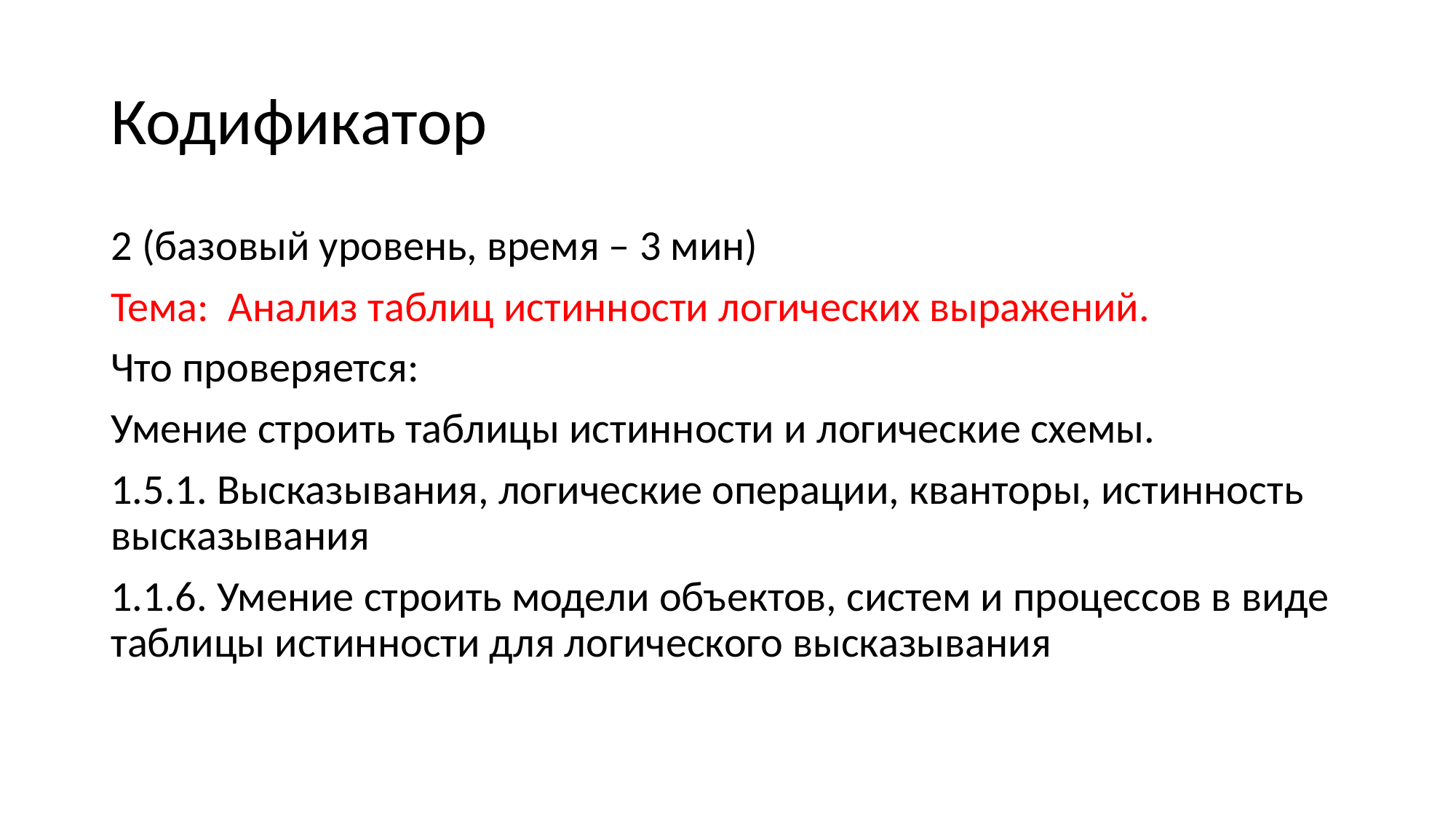

# Кодификатор
2 (базовый уровень, время – 3 мин)
Тема:  Анализ таблиц истинности логических выражений.
Что проверяется:
Умение строить таблицы истинности и логические схемы.
1.5.1. Высказывания, логические операции, кванторы, истинность высказывания
1.1.6. Умение строить модели объектов, систем и процессов в виде таблицы истинности для логического высказывания